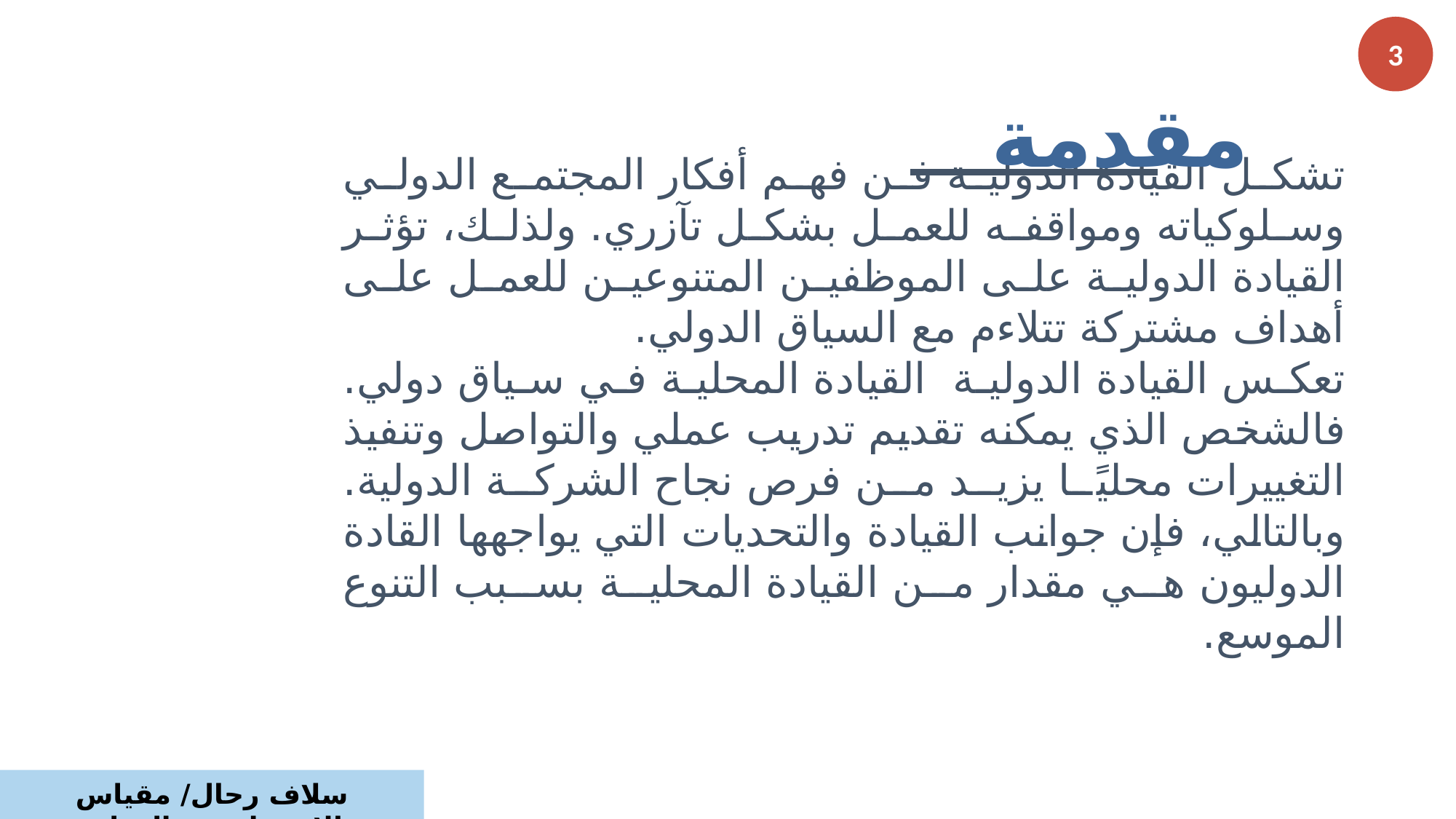

3
مقدمة
تشكل القيادة الدولية فن فهم أفكار المجتمع الدولي وسلوكياته ومواقفه للعمل بشكل تآزري. ولذلك، تؤثر القيادة الدولية على الموظفين المتنوعين للعمل على أهداف مشتركة تتلاءم مع السياق الدولي.
تعكس القيادة الدولية  القيادة المحلية في سياق دولي. فالشخص الذي يمكنه تقديم تدريب عملي والتواصل وتنفيذ التغييرات محليًا يزيد من فرص نجاح الشركة الدولية. وبالتالي، فإن جوانب القيادة والتحديات التي يواجهها القادة الدوليون هي مقدار من القيادة المحلية بسبب التنوع الموسع.

سلاف رحال/ مقياس الاستراتيجية الدولية